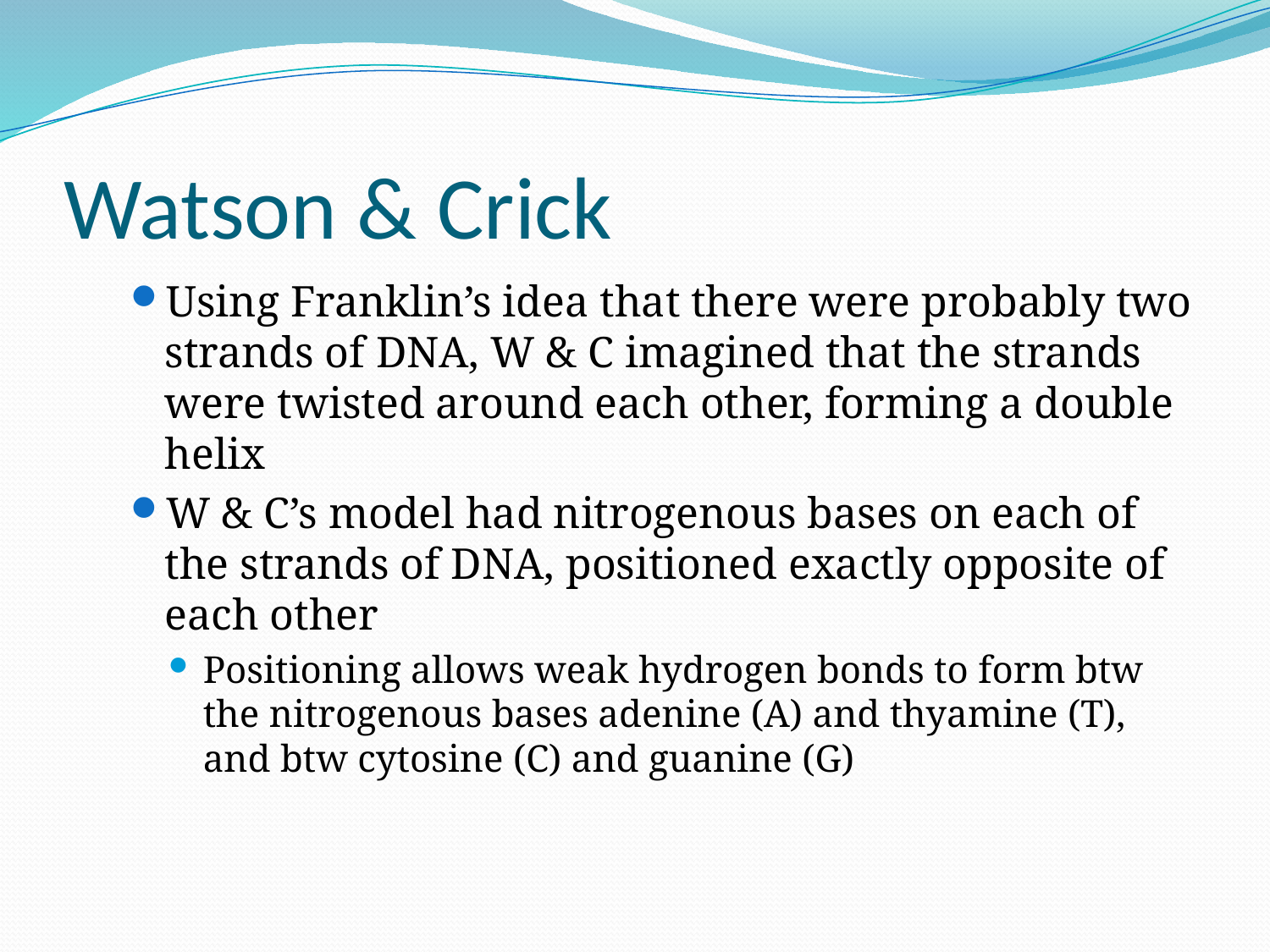

# Watson & Crick
Using Franklin’s idea that there were probably two strands of DNA, W & C imagined that the strands were twisted around each other, forming a double helix
W & C’s model had nitrogenous bases on each of the strands of DNA, positioned exactly opposite of each other
Positioning allows weak hydrogen bonds to form btw the nitrogenous bases adenine (A) and thyamine (T), and btw cytosine (C) and guanine (G)